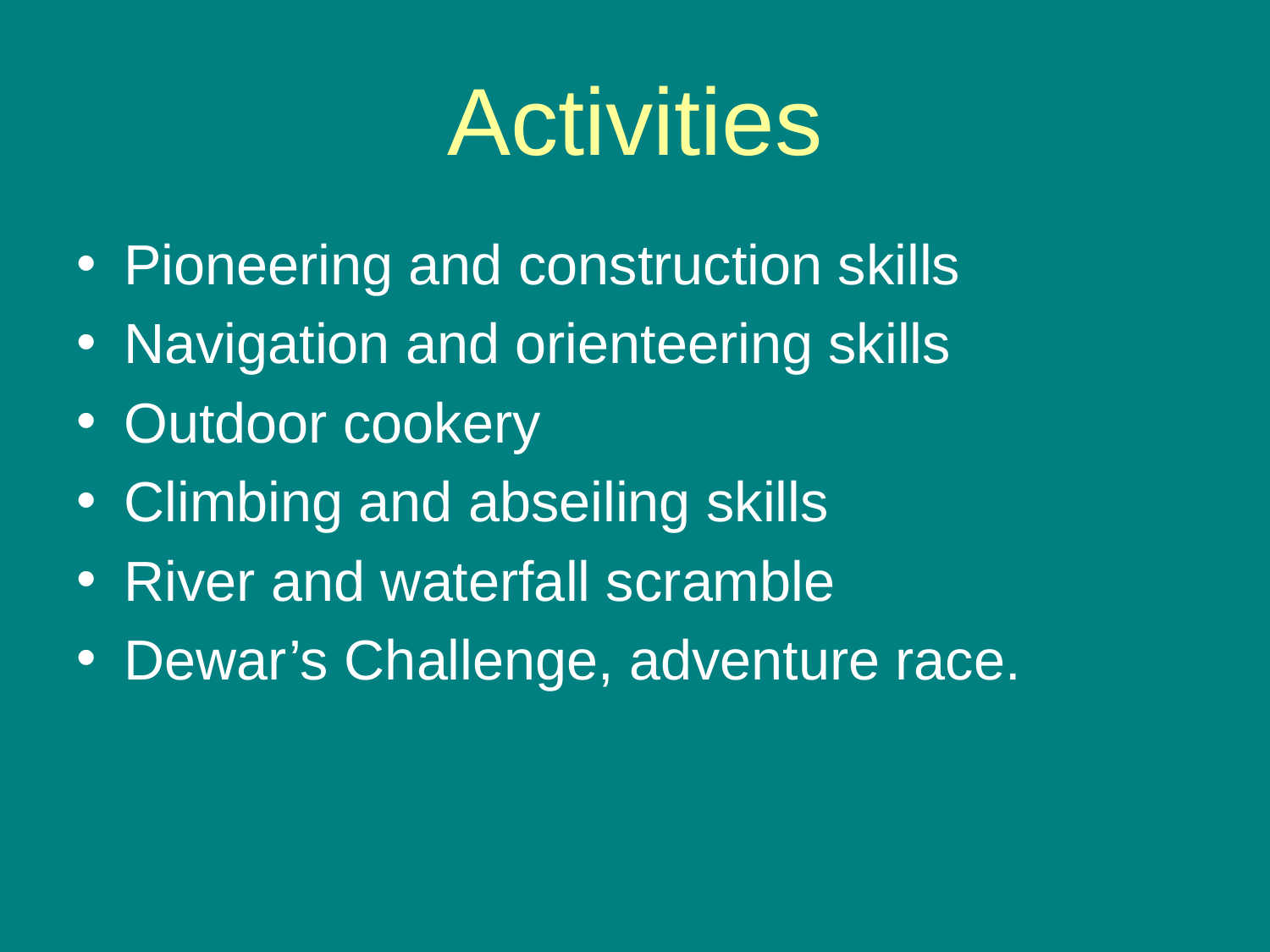

# Activities
Pioneering and construction skills
Navigation and orienteering skills
Outdoor cookery
Climbing and abseiling skills
River and waterfall scramble
Dewar’s Challenge, adventure race.